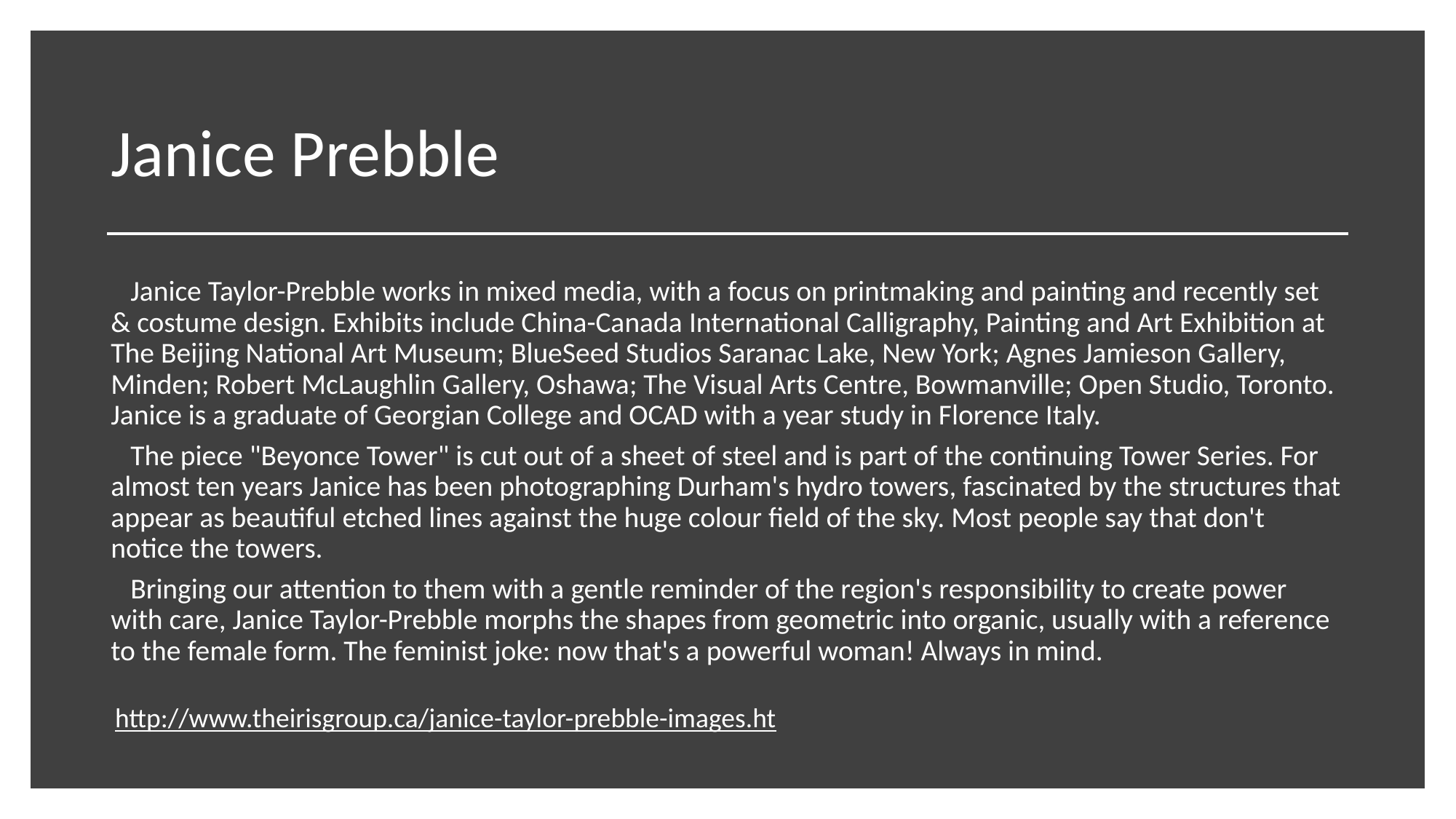

Janice Prebble
   Janice Taylor-Prebble works in mixed media, with a focus on printmaking and painting and recently set & costume design. Exhibits include China-Canada International Calligraphy, Painting and Art Exhibition at The Beijing National Art Museum; BlueSeed Studios Saranac Lake, New York; Agnes Jamieson Gallery, Minden; Robert McLaughlin Gallery, Oshawa; The Visual Arts Centre, Bowmanville; Open Studio, Toronto. Janice is a graduate of Georgian College and OCAD with a year study in Florence Italy.
   The piece "Beyonce Tower" is cut out of a sheet of steel and is part of the continuing Tower Series. For almost ten years Janice has been photographing Durham's hydro towers, fascinated by the structures that appear as beautiful etched lines against the huge colour field of the sky. Most people say that don't notice the towers.
   Bringing our attention to them with a gentle reminder of the region's responsibility to create power with care, Janice Taylor-Prebble morphs the shapes from geometric into organic, usually with a reference to the female form. The feminist joke: now that's a powerful woman! Always in mind.
http://www.theirisgroup.ca/janice-taylor-prebble-images.ht